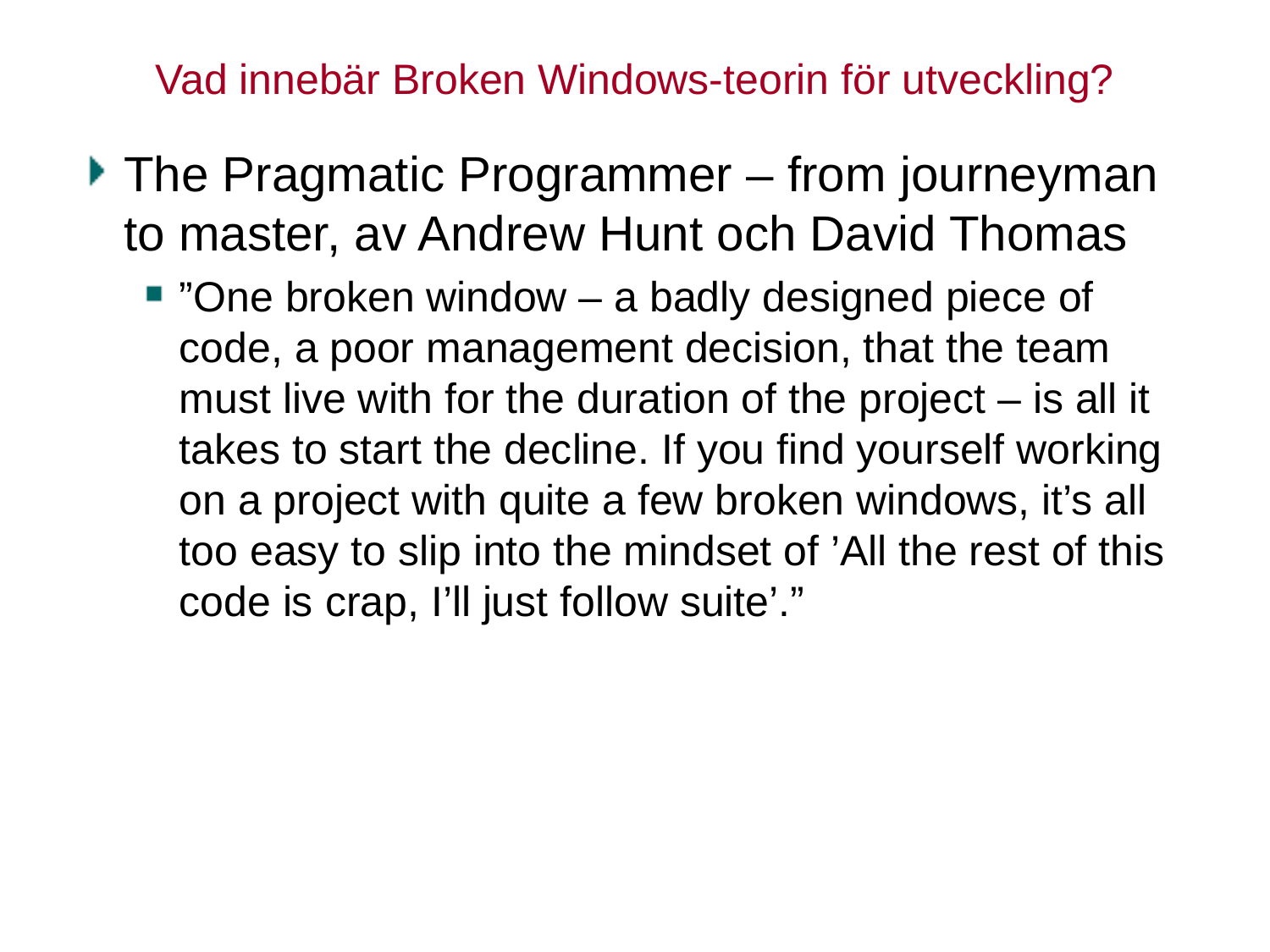

# Vad innebär Broken Windows-teorin för utveckling?
The Pragmatic Programmer – from journeyman to master, av Andrew Hunt och David Thomas
”One broken window – a badly designed piece of code, a poor management decision, that the team must live with for the duration of the project – is all it takes to start the decline. If you find yourself working on a project with quite a few broken windows, it’s all too easy to slip into the mindset of ’All the rest of this code is crap, I’ll just follow suite’.”